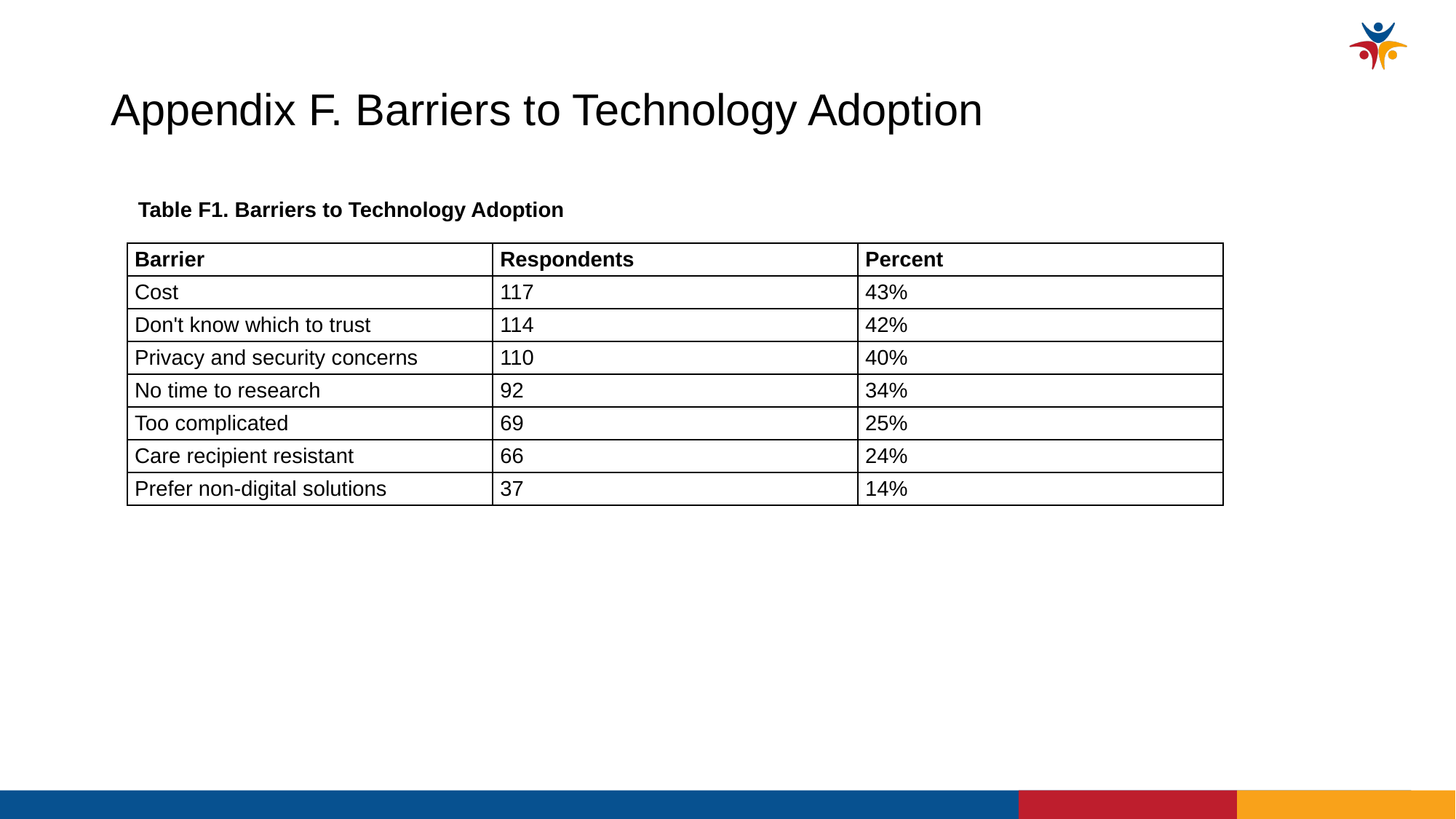

# Appendix F. Barriers to Technology Adoption
Table F1. Barriers to Technology Adoption
| Barrier | Respondents | Percent |
| --- | --- | --- |
| Cost | 117 | 43% |
| Don't know which to trust | 114 | 42% |
| Privacy and security concerns | 110 | 40% |
| No time to research | 92 | 34% |
| Too complicated | 69 | 25% |
| Care recipient resistant | 66 | 24% |
| Prefer non-digital solutions | 37 | 14% |